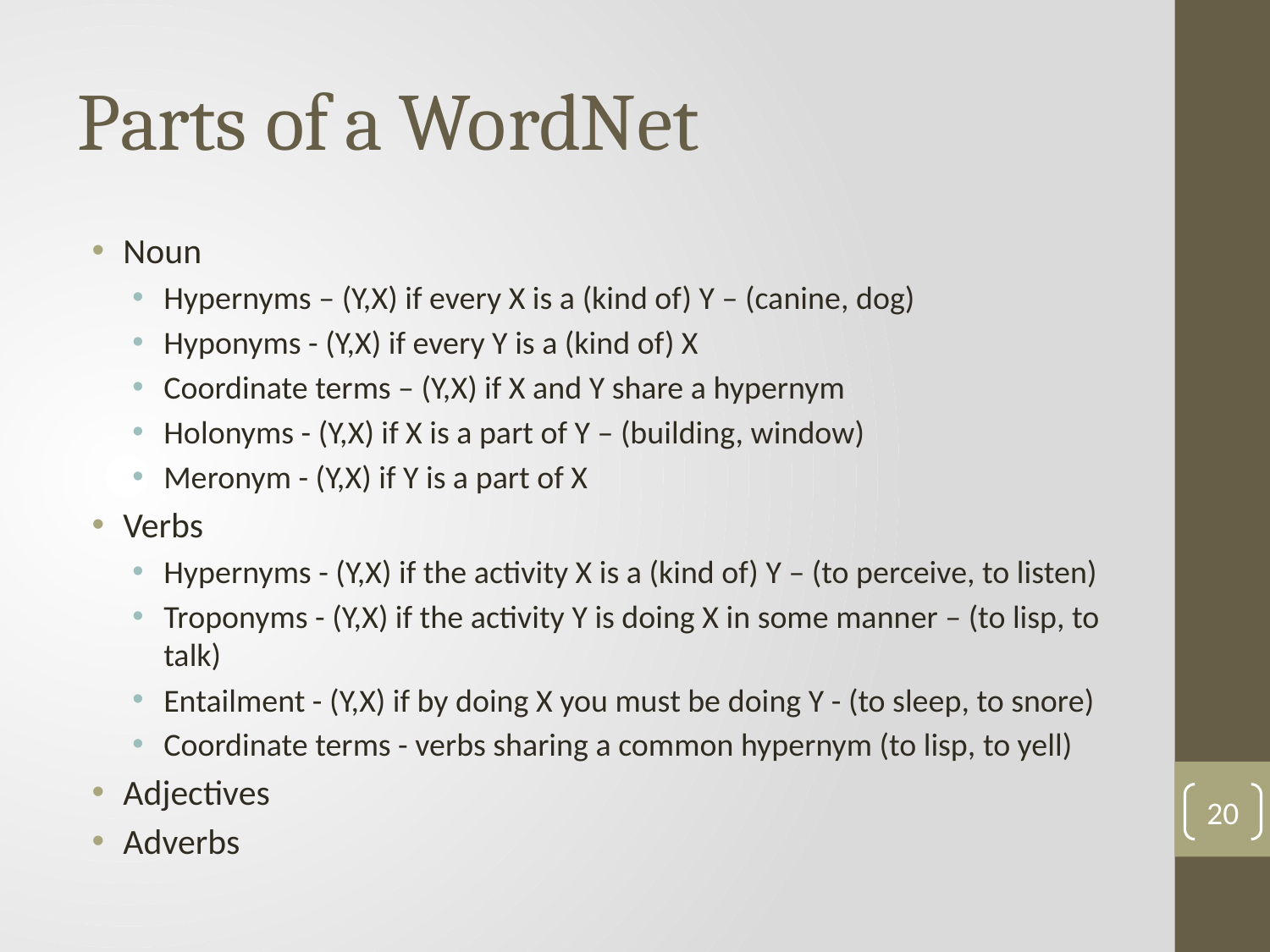

# Parts of a WordNet
Noun
Hypernyms – (Y,X) if every X is a (kind of) Y – (canine, dog)
Hyponyms - (Y,X) if every Y is a (kind of) X
Coordinate terms – (Y,X) if X and Y share a hypernym
Holonyms - (Y,X) if X is a part of Y – (building, window)
Meronym - (Y,X) if Y is a part of X
Verbs
Hypernyms - (Y,X) if the activity X is a (kind of) Y – (to perceive, to listen)
Troponyms - (Y,X) if the activity Y is doing X in some manner – (to lisp, to talk)
Entailment - (Y,X) if by doing X you must be doing Y - (to sleep, to snore)
Coordinate terms - verbs sharing a common hypernym (to lisp, to yell)
Adjectives
Adverbs

20